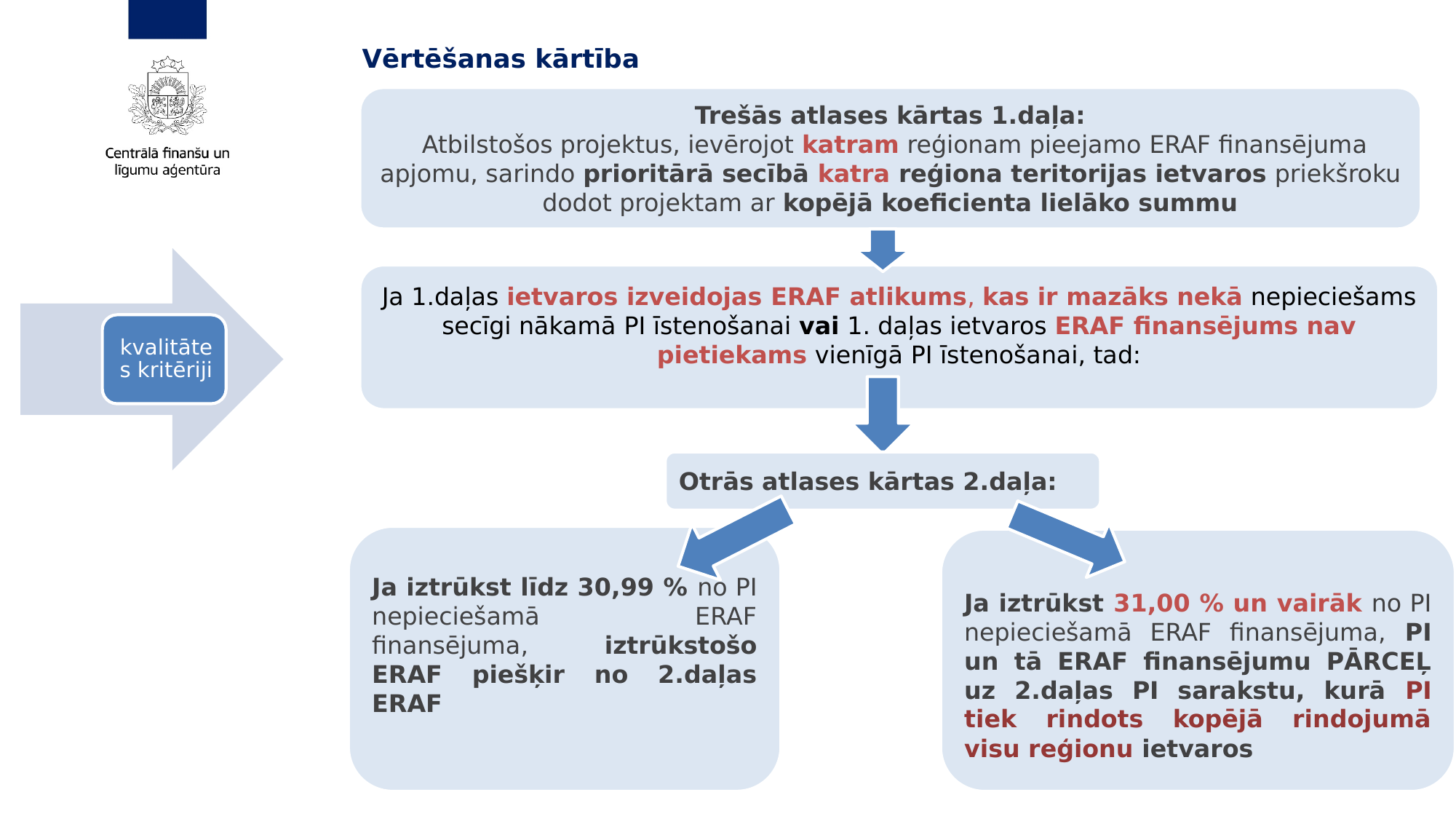

# Vērtēšanas kārtība
Trešās atlases kārtas 1.daļa:
 Atbilstošos projektus, ievērojot katram reģionam pieejamo ERAF finansējuma apjomu, sarindo prioritārā secībā katra reģiona teritorijas ietvaros priekšroku dodot projektam ar kopējā koeficienta lielāko summu

Ja 1.daļas ietvaros izveidojas ERAF atlikums, kas ir mazāks nekā nepieciešams secīgi nākamā PI īstenošanai vai 1. daļas ietvaros ERAF finansējums nav pietiekams vienīgā PI īstenošanai, tad:

Ja iztrūkst līdz 30,99 % no PI nepieciešamā ERAF finansējuma, iztrūkstošo ERAF piešķir no 2.daļas ERAF

kvalitātes kritēriji

Otrās atlases kārtas 2.daļa:

Ja iztrūkst 31,00 % un vairāk no PI nepieciešamā ERAF finansējuma, PI un tā ERAF finansējumu PĀRCEĻ uz 2.daļas PI sarakstu, kurā PI tiek rindots kopējā rindojumā visu reģionu ietvaros
30